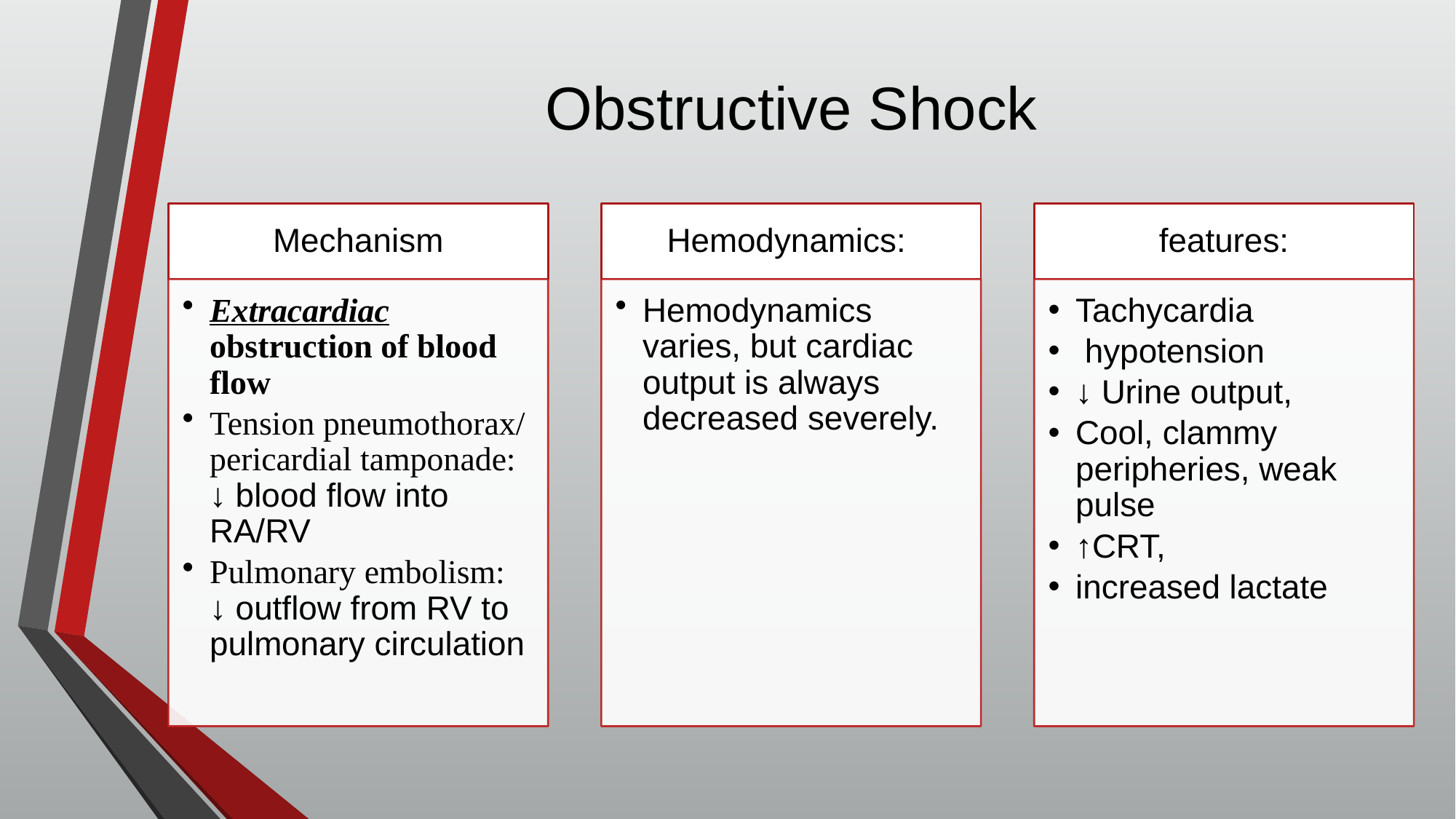

# Obstructive Shock
Mechanism
Extracardiac obstruction of blood flow
Tension pneumothorax/ pericardial tamponade: ↓ blood flow into RA/RV
Pulmonary embolism: ↓ outflow from RV to pulmonary circulation

Hemodynamics:
Hemodynamics varies, but cardiac output is always decreased severely.

 features:
Tachycardia
 hypotension
↓ Urine output,
Cool, clammy peripheries, weak pulse
↑CRT,
increased lactate